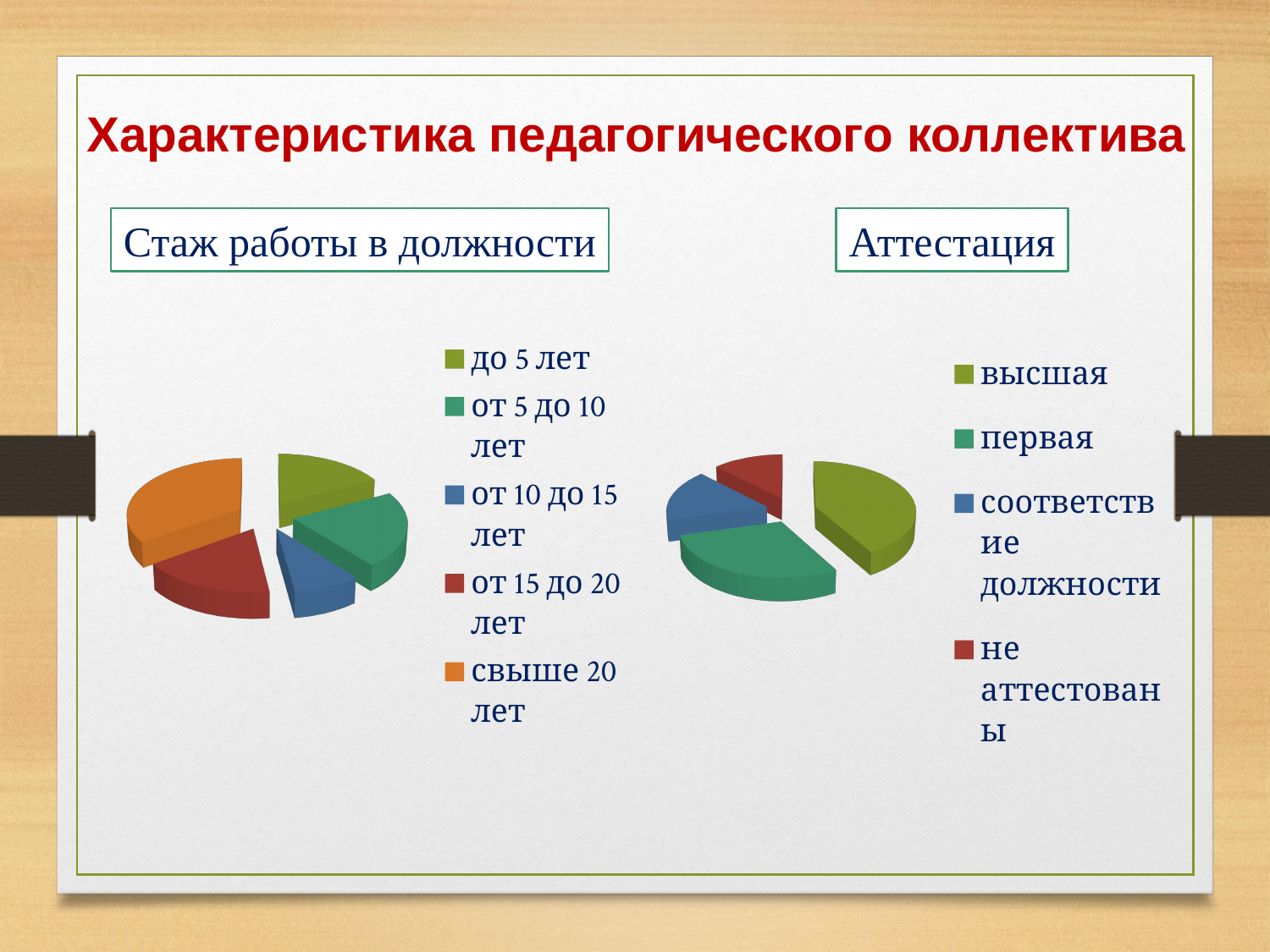

Характеристика педагогического коллектива
Стаж работы в должности
Аттестация

[unsupported chart]

[unsupported chart]